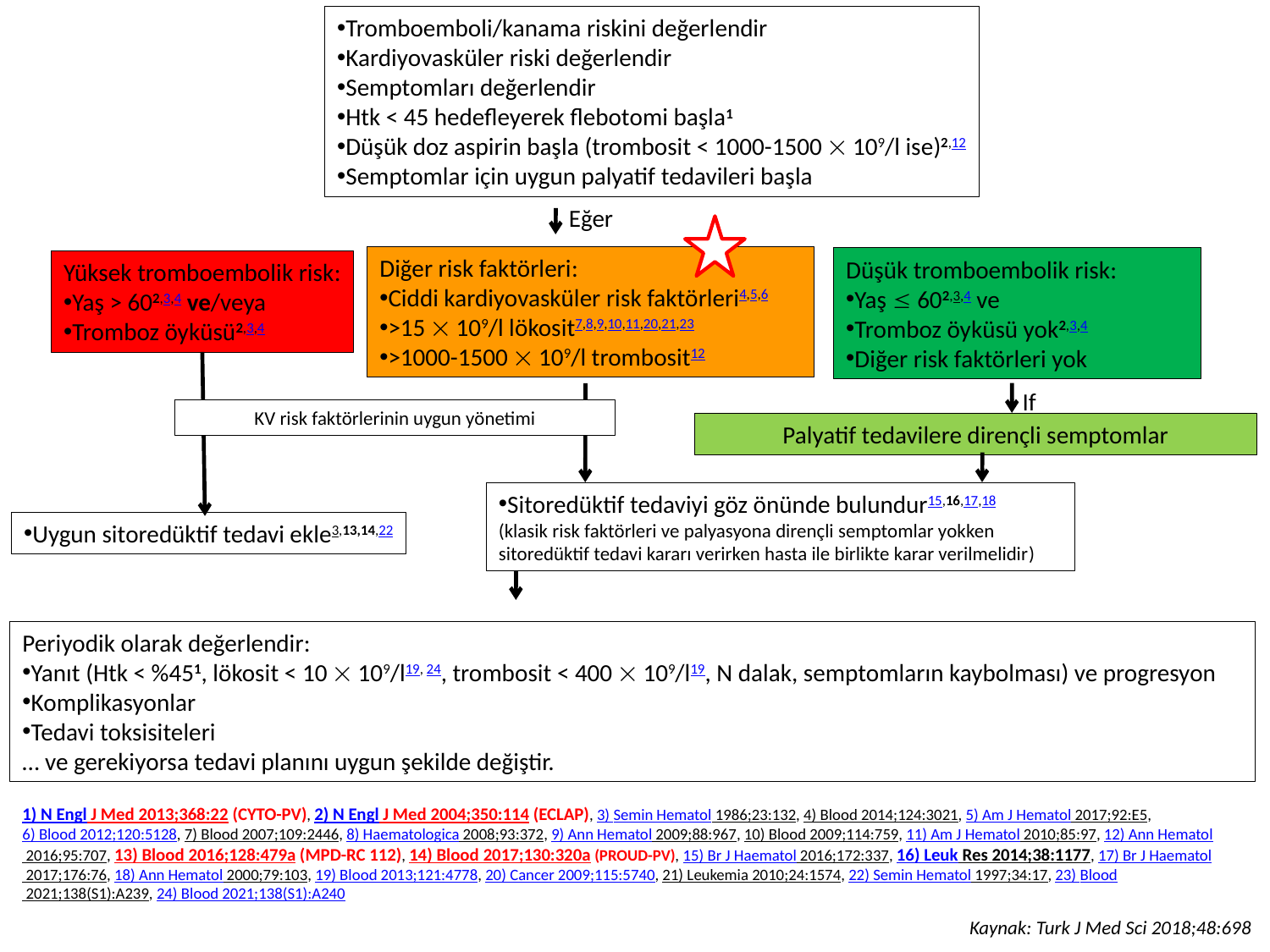

Tromboemboli/kanama riskini değerlendir
Kardiyovasküler riski değerlendir
Semptomları değerlendir
Htk < 45 hedefleyerek flebotomi başla1
Düşük doz aspirin başla (trombosit < 1000-1500 × 109/l ise)2,12
Semptomlar için uygun palyatif tedavileri başla
Eğer

Diğer risk faktörleri:
Ciddi kardiyovasküler risk faktörleri4,5,6
>15 × 109/l lökosit7,8,9,10,11,20,21,23
>1000-1500 × 109/l trombosit12
Düşük tromboembolik risk:
Yaş ≤ 602,3,4 ve
Tromboz öyküsü yok2,3,4
Diğer risk faktörleri yok
Yüksek tromboembolik risk:
Yaş > 602,3,4 ve/veya
Tromboz öyküsü2,3,4
If
KV risk faktörlerinin uygun yönetimi
Palyatif tedavilere dirençli semptomlar
Sitoredüktif tedaviyi göz önünde bulundur15,16,17,18
(klasik risk faktörleri ve palyasyona dirençli semptomlar yokken sitoredüktif tedavi kararı verirken hasta ile birlikte karar verilmelidir)
Uygun sitoredüktif tedavi ekle3,13,14,22
Periyodik olarak değerlendir:
Yanıt (Htk < %451, lökosit < 10 × 109/l19, 24, trombosit < 400 × 109/l19, N dalak, semptomların kaybolması) ve progresyon
Komplikasyonlar
Tedavi toksisiteleri
… ve gerekiyorsa tedavi planını uygun şekilde değiştir.
1) N Engl J Med 2013;368:22 (CYTO-PV), 2) N Engl J Med 2004;350:114 (ECLAP), 3) Semin Hematol 1986;23:132, 4) Blood 2014;124:3021, 5) Am J Hematol 2017;92:E5, 6) Blood 2012;120:5128, 7) Blood 2007;109:2446, 8) Haematologica 2008;93:372, 9) Ann Hematol 2009;88:967, 10) Blood 2009;114:759, 11) Am J Hematol 2010;85:97, 12) Ann Hematol 2016;95:707, 13) Blood 2016;128:479a (MPD-RC 112), 14) Blood 2017;130:320a (PROUD-PV), 15) Br J Haematol 2016;172:337, 16) Leuk Res 2014;38:1177, 17) Br J Haematol 2017;176:76, 18) Ann Hematol 2000;79:103, 19) Blood 2013;121:4778, 20) Cancer 2009;115:5740, 21) Leukemia 2010;24:1574, 22) Semin Hematol 1997;34:17, 23) Blood 2021;138(S1):A239, 24) Blood 2021;138(S1):A240
Kaynak: Turk J Med Sci 2018;48:698